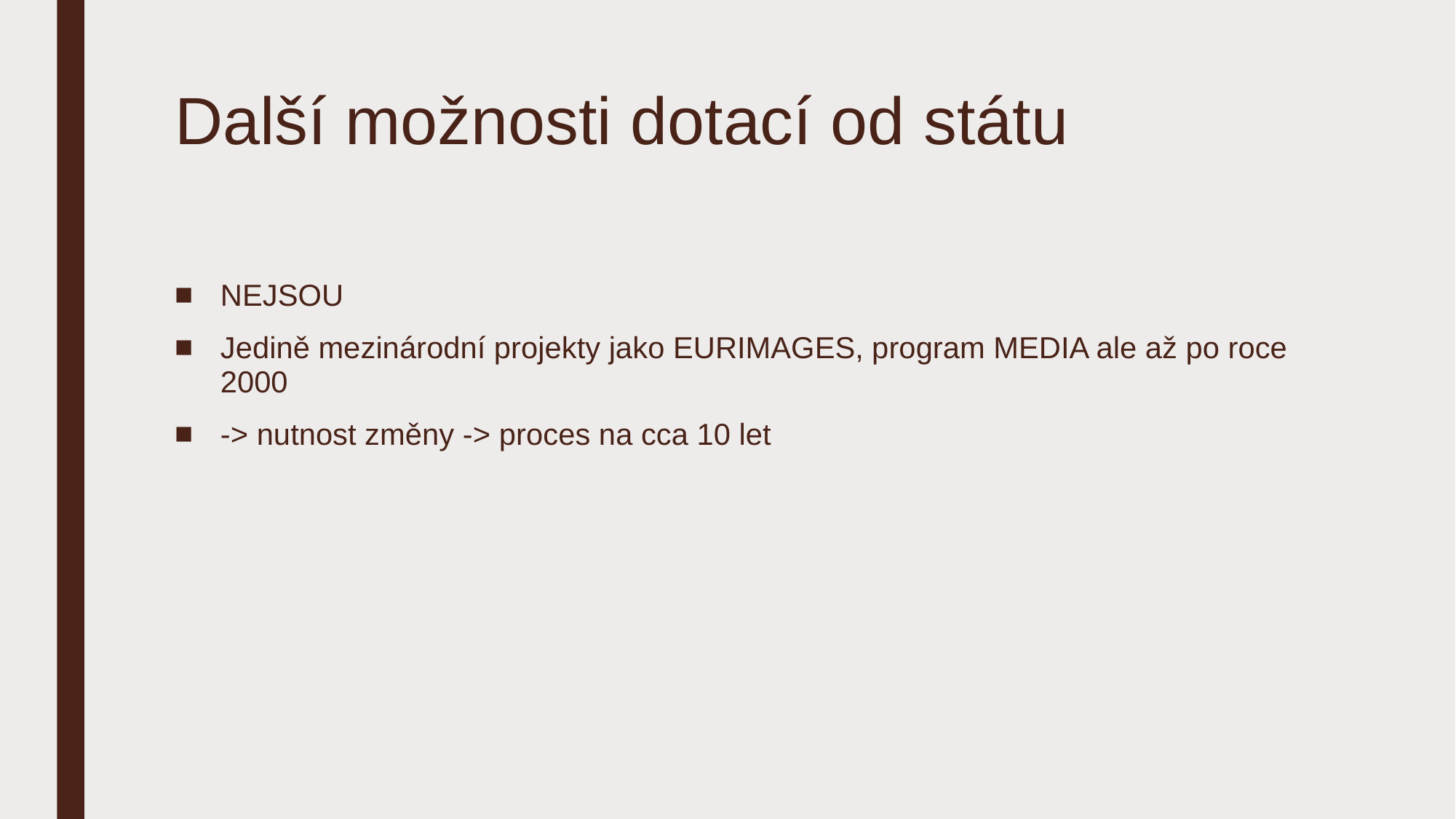

# Další možnosti dotací od státu
NEJSOU
Jedině mezinárodní projekty jako EURIMAGES, program MEDIA ale až po roce 2000
-> nutnost změny -> proces na cca 10 let